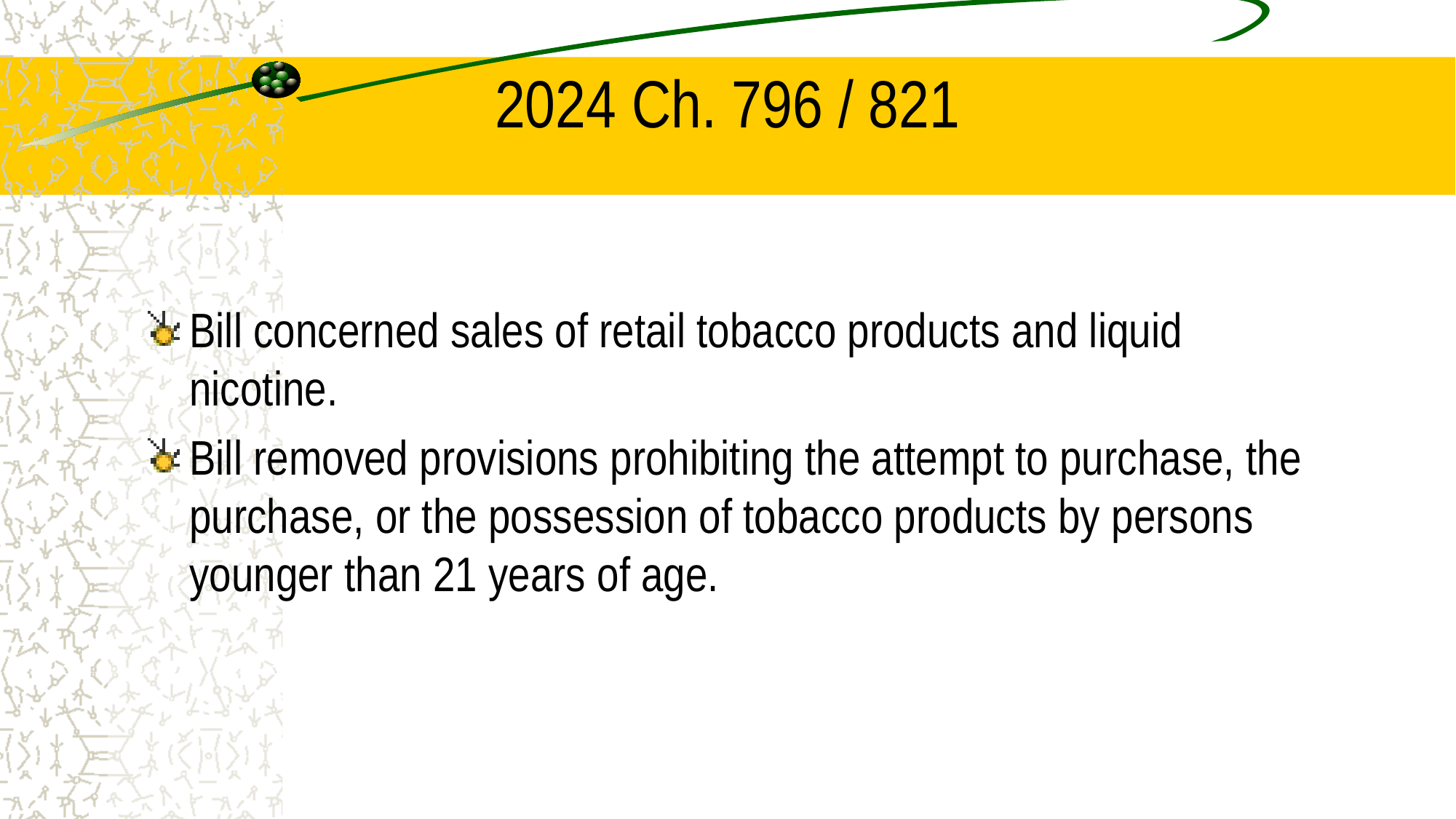

# 2024 Ch. 796 / 821
Bill concerned sales of retail tobacco products and liquid nicotine.
Bill removed provisions prohibiting the attempt to purchase, the purchase, or the possession of tobacco products by persons younger than 21 years of age.